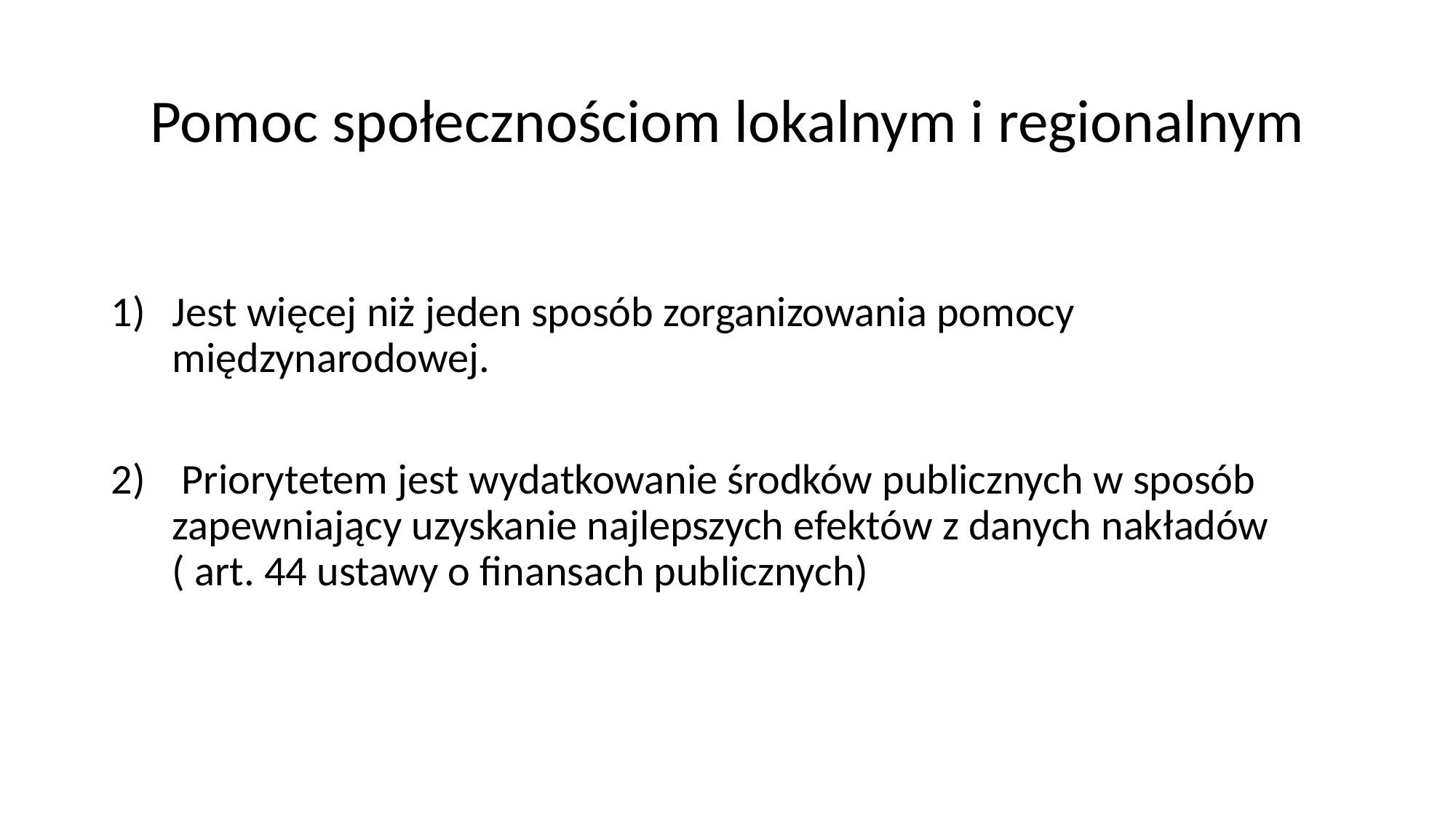

# Pomoc społecznościom lokalnym i regionalnym

Jest więcej niż jeden sposób zorganizowania pomocy międzynarodowej.

 Priorytetem jest wydatkowanie środków publicznych w sposób zapewniający uzyskanie najlepszych efektów z danych nakładów ( art. 44 ustawy o finansach publicznych)